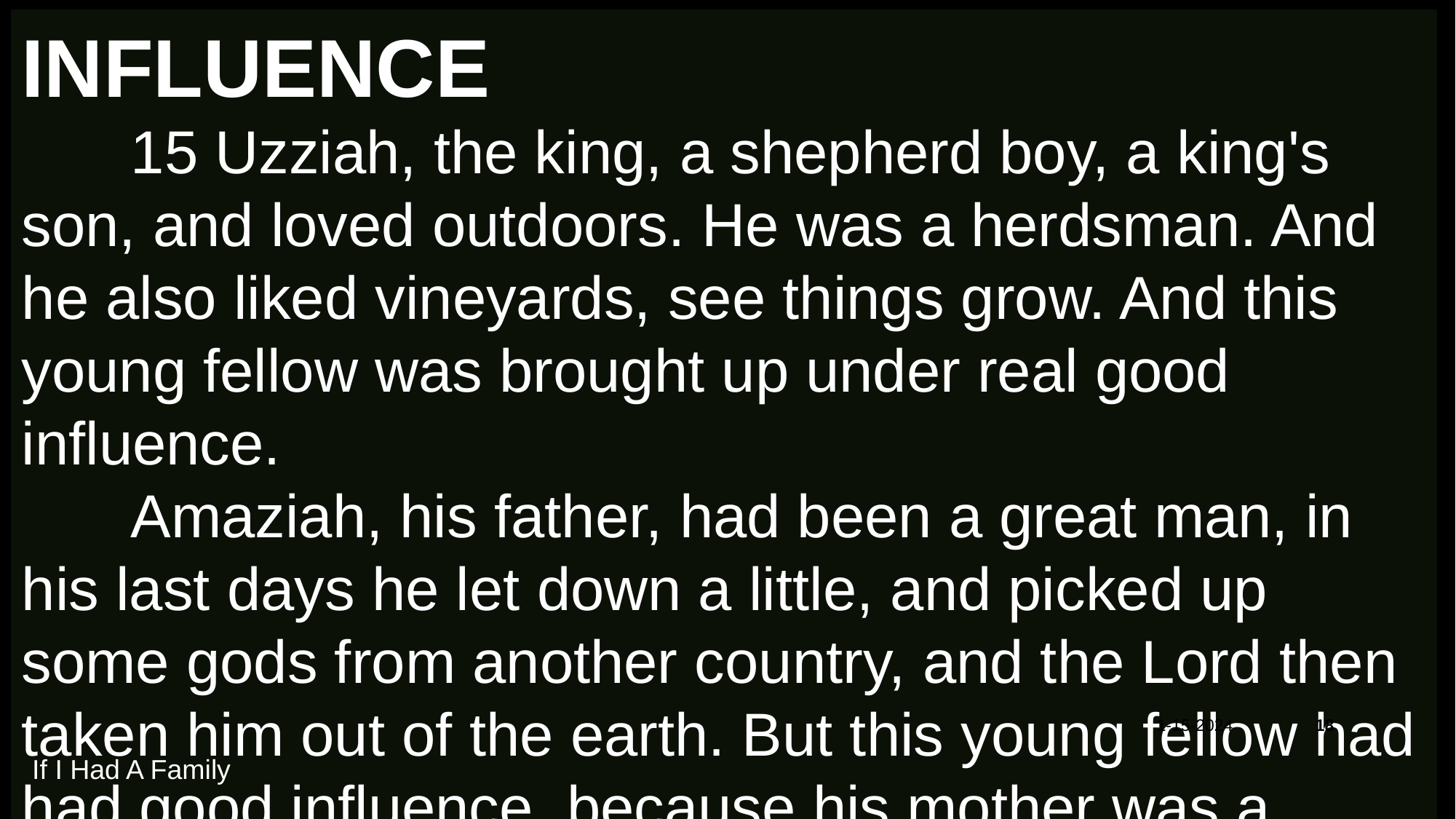

INFLUENCE
	15 Uzziah, the king, a shepherd boy, a king's son, and loved outdoors. He was a herdsman. And he also liked vineyards, see things grow. And this young fellow was brought up under real good influence.
	Amaziah, his father, had been a great man, in his last days he let down a little, and picked up some gods from another country, and the Lord then taken him out of the earth. But this young fellow had had good influence, because his mother was a daughter of
1-15-2024
18
If I Had A Family